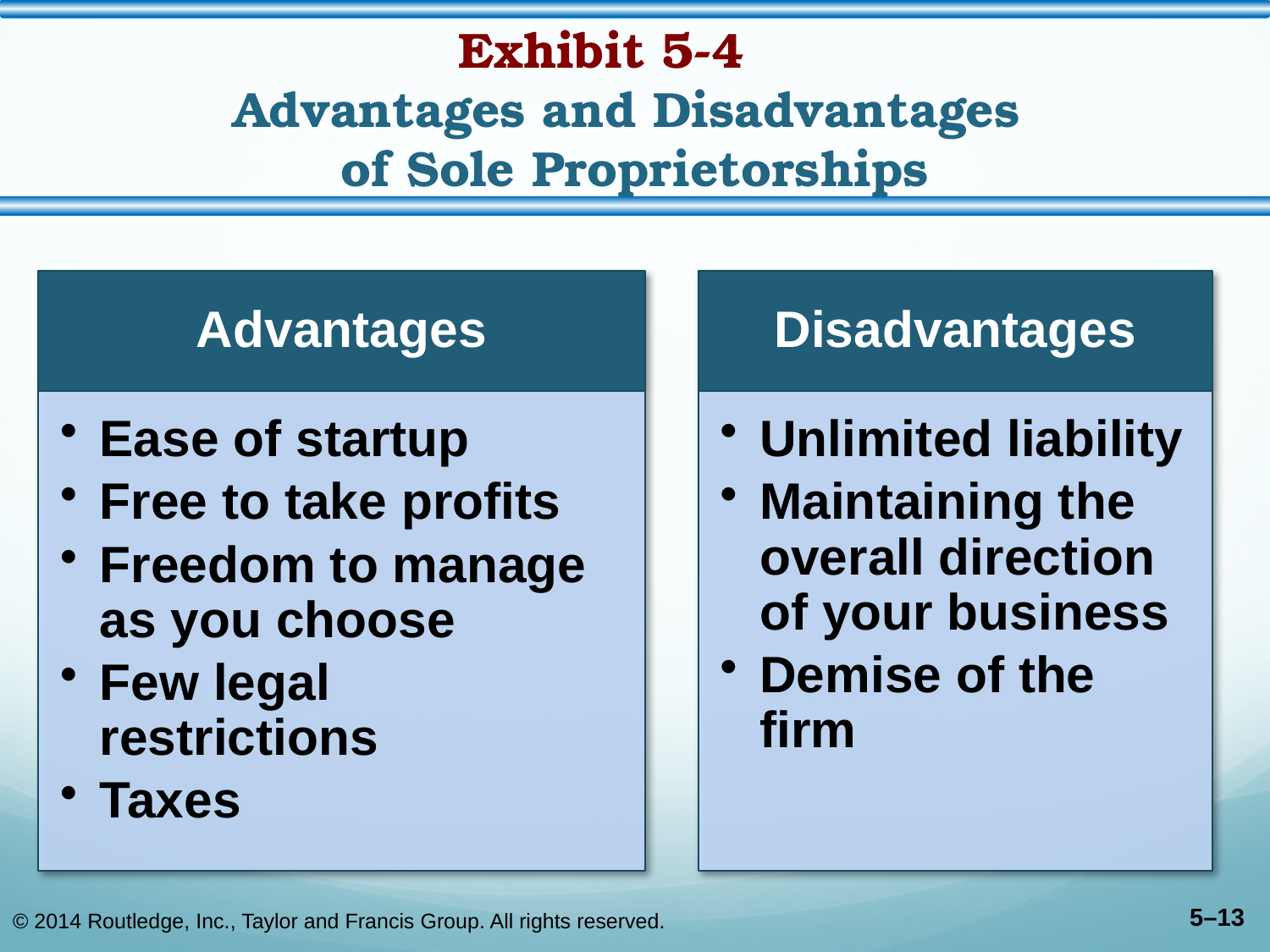

# Exhibit 5-4 Advantages and Disadvantages of Sole Proprietorships
Advantages
Ease of startup
Free to take profits
Freedom to manage as you choose
Few legal restrictions
Taxes
Disadvantages
Unlimited liability
Maintaining the overall direction of your business
Demise of the firm
© 2014 Routledge, Inc., Taylor and Francis Group. All rights reserved.
5–13